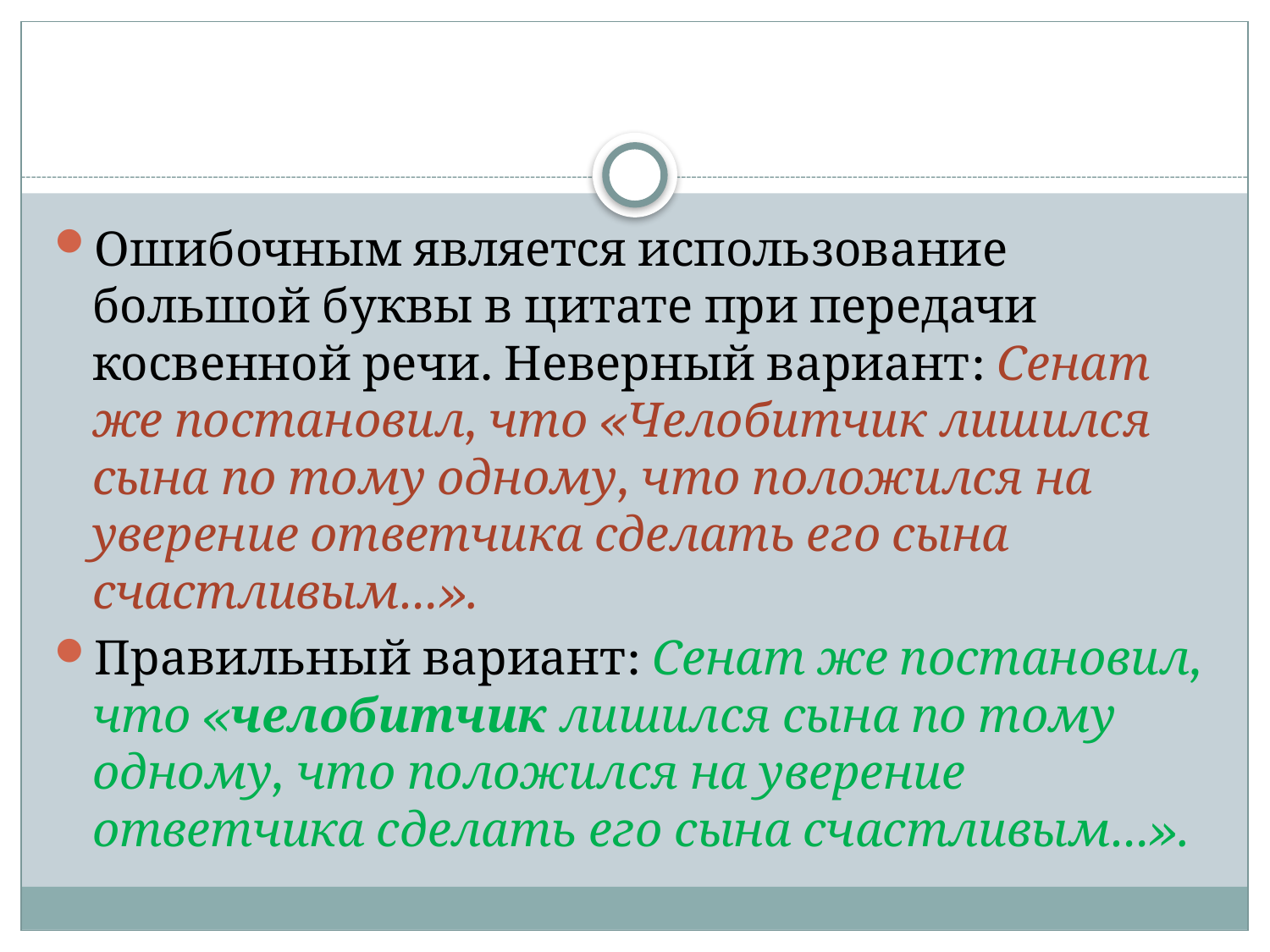

#
Ошибочным является использование большой буквы в цитате при передачи косвенной речи. Неверный вариант: Сенат же постановил, что «Челобитчик лишился сына по тому одному, что положился на уверение ответчика сделать его сына счастливым…».
Правильный вариант: Сенат же постановил, что «челобитчик лишился сына по тому одному, что положился на уверение ответчика сделать его сына счастливым…».